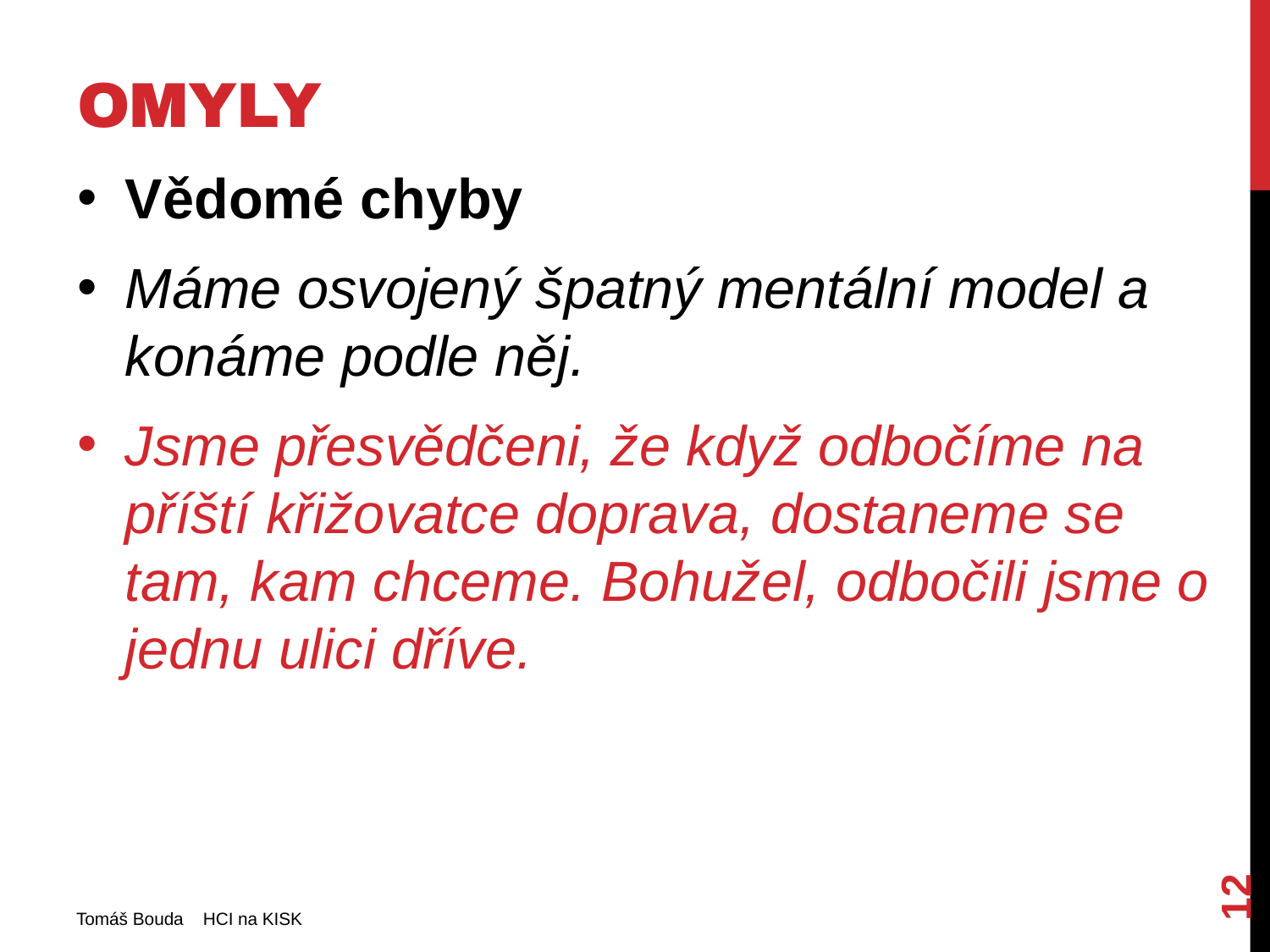

# Omyly
Vědomé chyby
Máme osvojený špatný mentální model a konáme podle něj.
Jsme přesvědčeni, že když odbočíme na příští křižovatce doprava, dostaneme se tam, kam chceme. Bohužel, odbočili jsme o jednu ulici dříve.
12
Tomáš Bouda    HCI na KISK